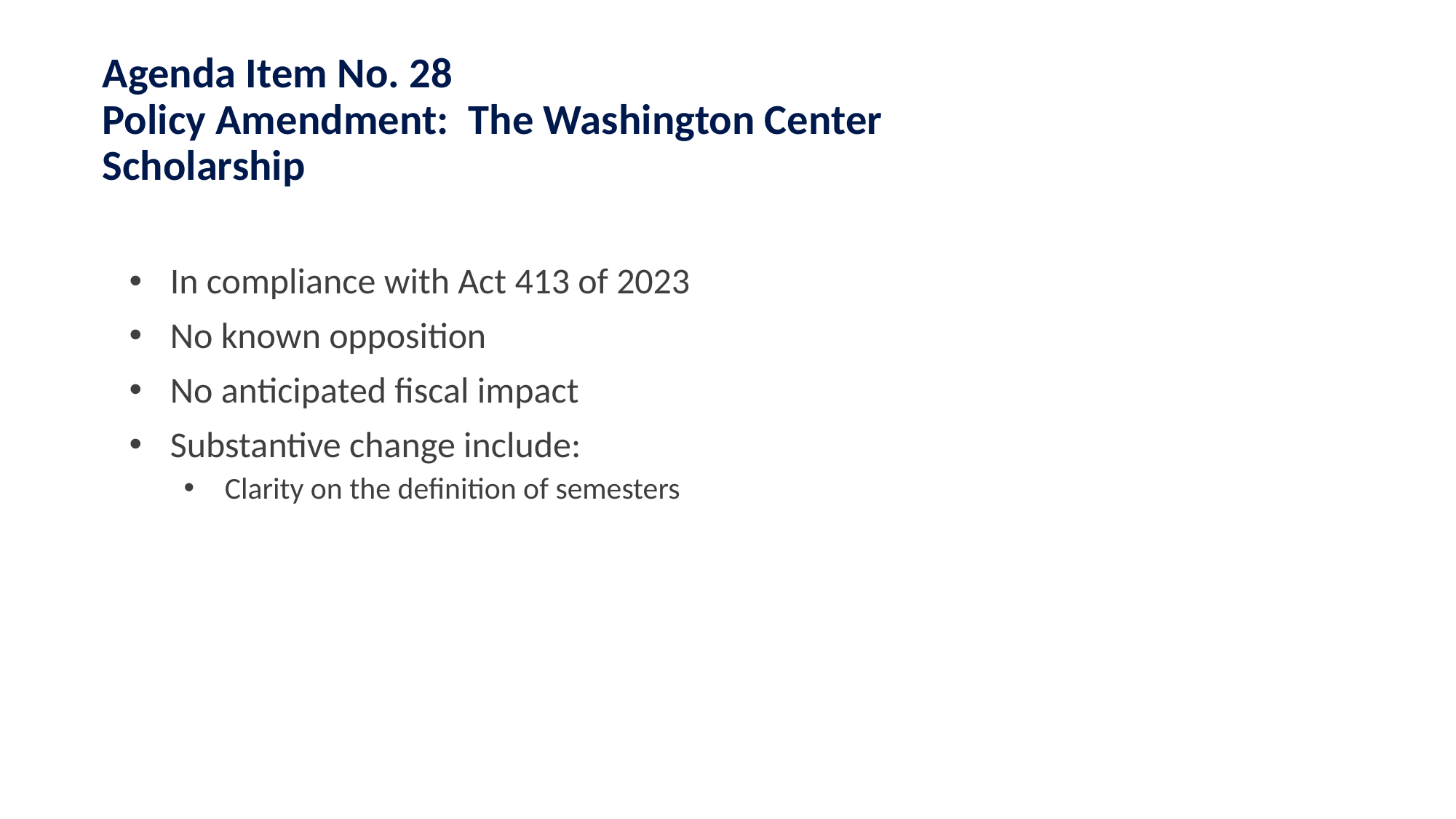

# Agenda Item No. 28 Policy Amendment:  The Washington Center Scholarship
In compliance with Act 413 of 2023
No known opposition
No anticipated fiscal impact
Substantive change include:
Clarity on the definition of semesters